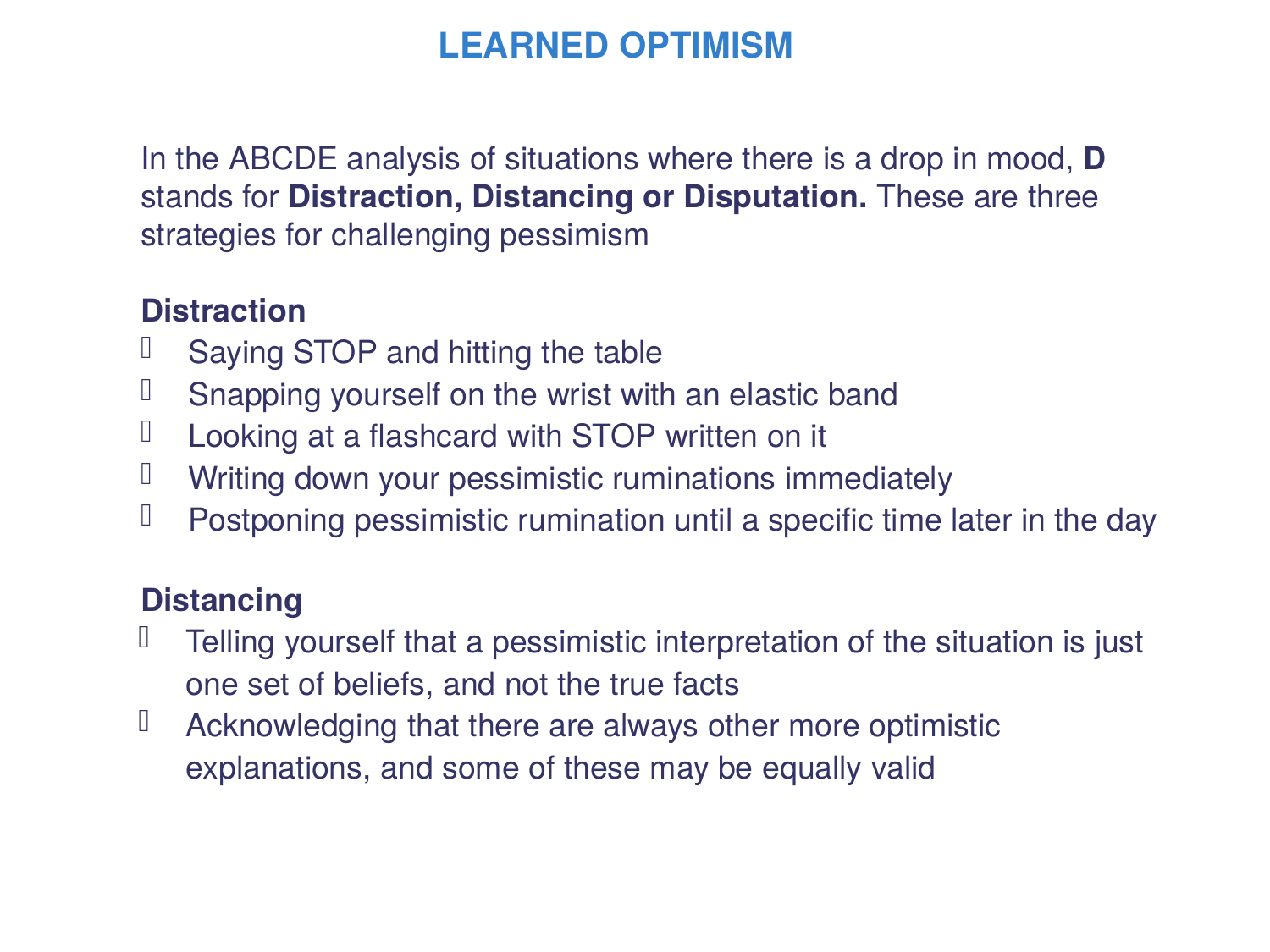

LEARNED OPTIMISM

In the ABCDE analysis of situations where there is a drop in mood, D stands for Distraction, Distancing or Disputation. These are three strategies for challenging pessimism

Distraction
Saying STOP and hitting the table
Snapping yourself on the wrist with an elastic band
Looking at a flashcard with STOP written on it
Writing down your pessimistic ruminations immediately
Postponing pessimistic rumination until a specific time later in the day

Distancing
Telling yourself that a pessimistic interpretation of the situation is just one set of beliefs, and not the true facts
Acknowledging that there are always other more optimistic explanations, and some of these may be equally valid